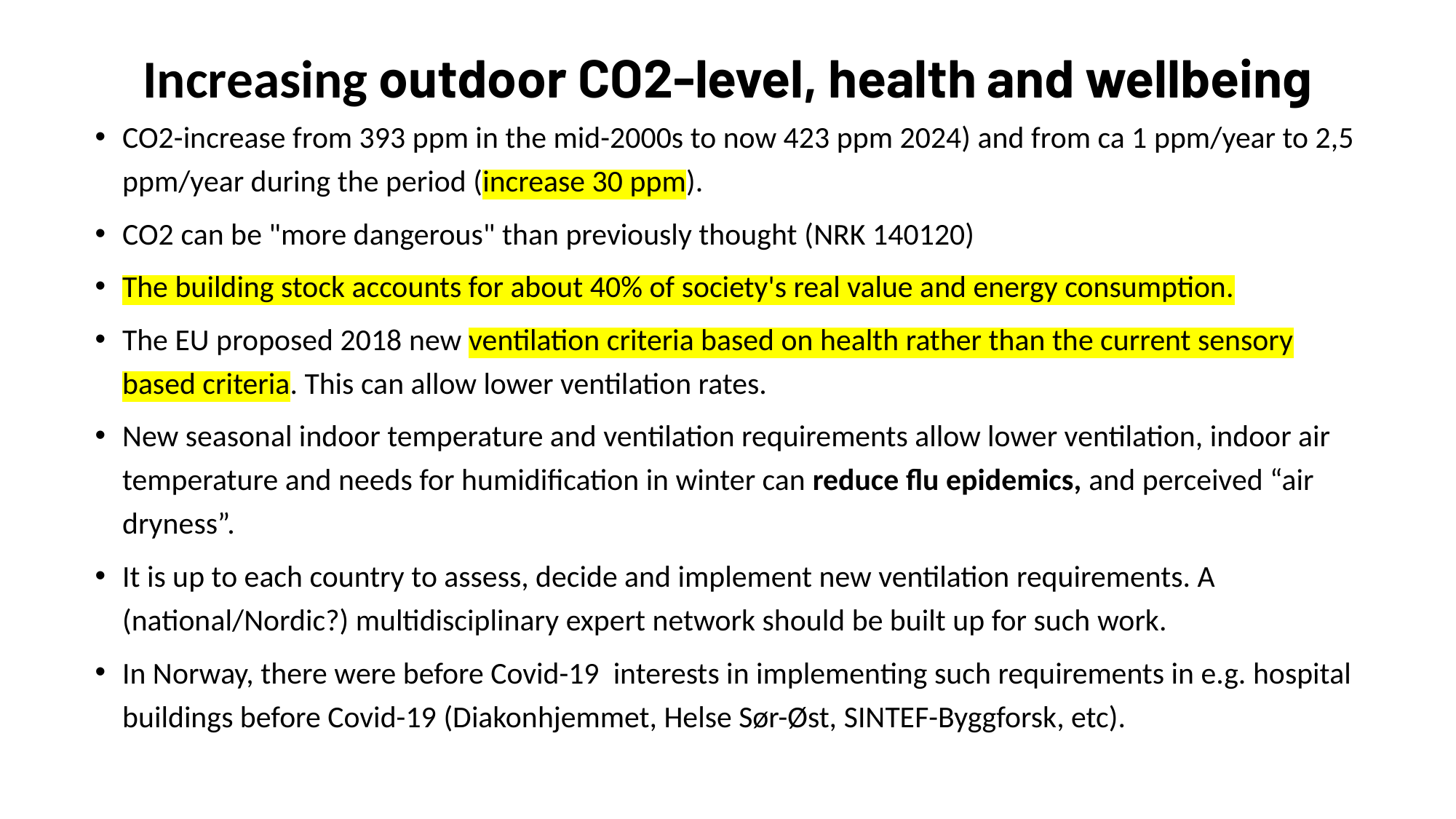

# Increasing outdoor CO2-level, health and wellbeing
CO2-increase from 393 ppm in the mid-2000s to now 423 ppm 2024) and from ca 1 ppm/year to 2,5 ppm/year during the period (increase 30 ppm).
CO2 can be "more dangerous" than previously thought (NRK 140120)
The building stock accounts for about 40% of society's real value and energy consumption.
The EU proposed 2018 new ventilation criteria based on health rather than the current sensory based criteria. This can allow lower ventilation rates.
New seasonal indoor temperature and ventilation requirements allow lower ventilation, indoor air temperature and needs for humidification in winter can reduce flu epidemics, and perceived “air dryness”.
It is up to each country to assess, decide and implement new ventilation requirements. A (national/Nordic?) multidisciplinary expert network should be built up for such work.
In Norway, there were before Covid-19  interests in implementing such requirements in e.g. hospital buildings before Covid-19 (Diakonhjemmet, Helse Sør-Øst, SINTEF-Byggforsk, etc).